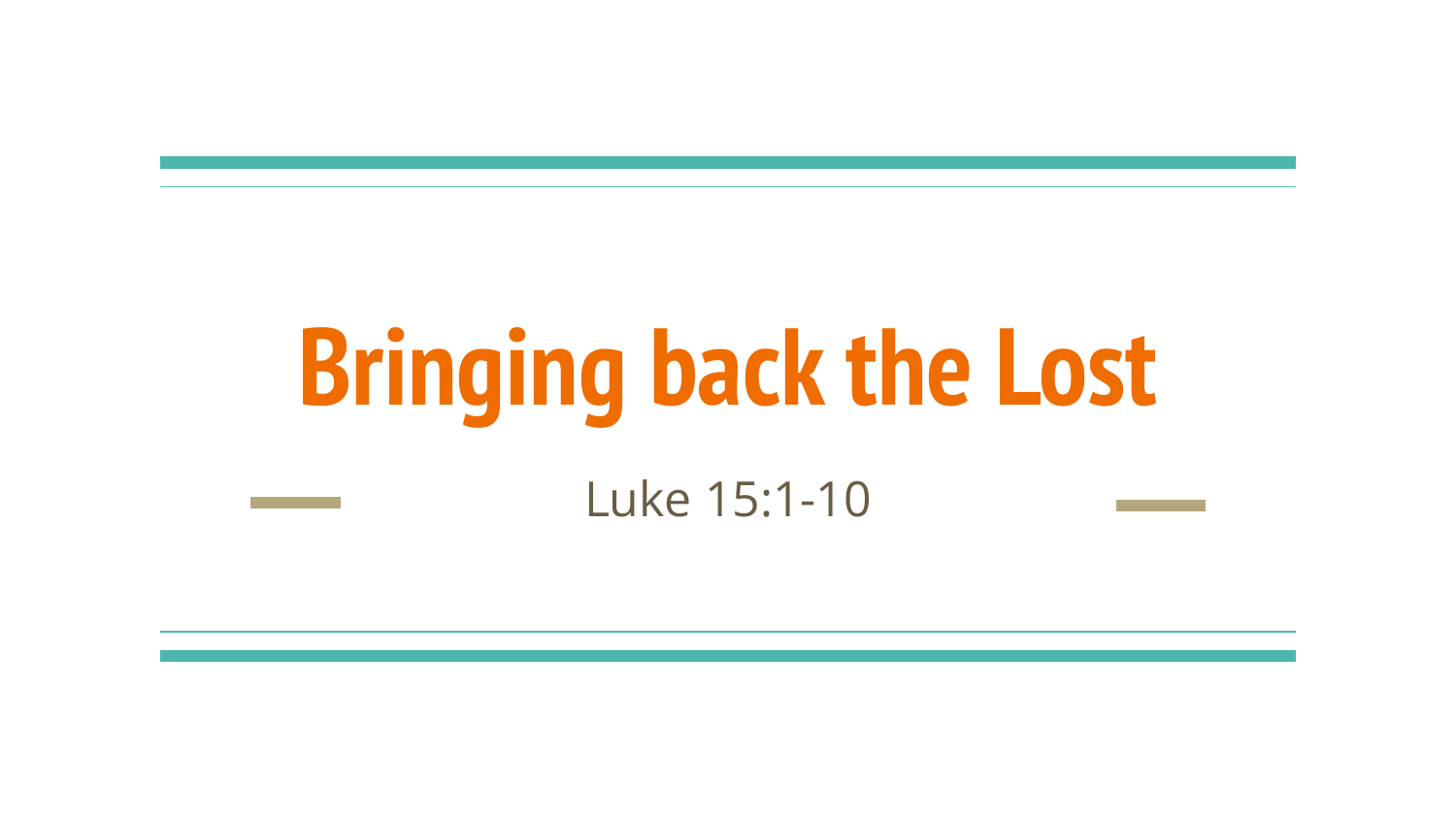

# Bringing back the Lost
Luke 15:1-10